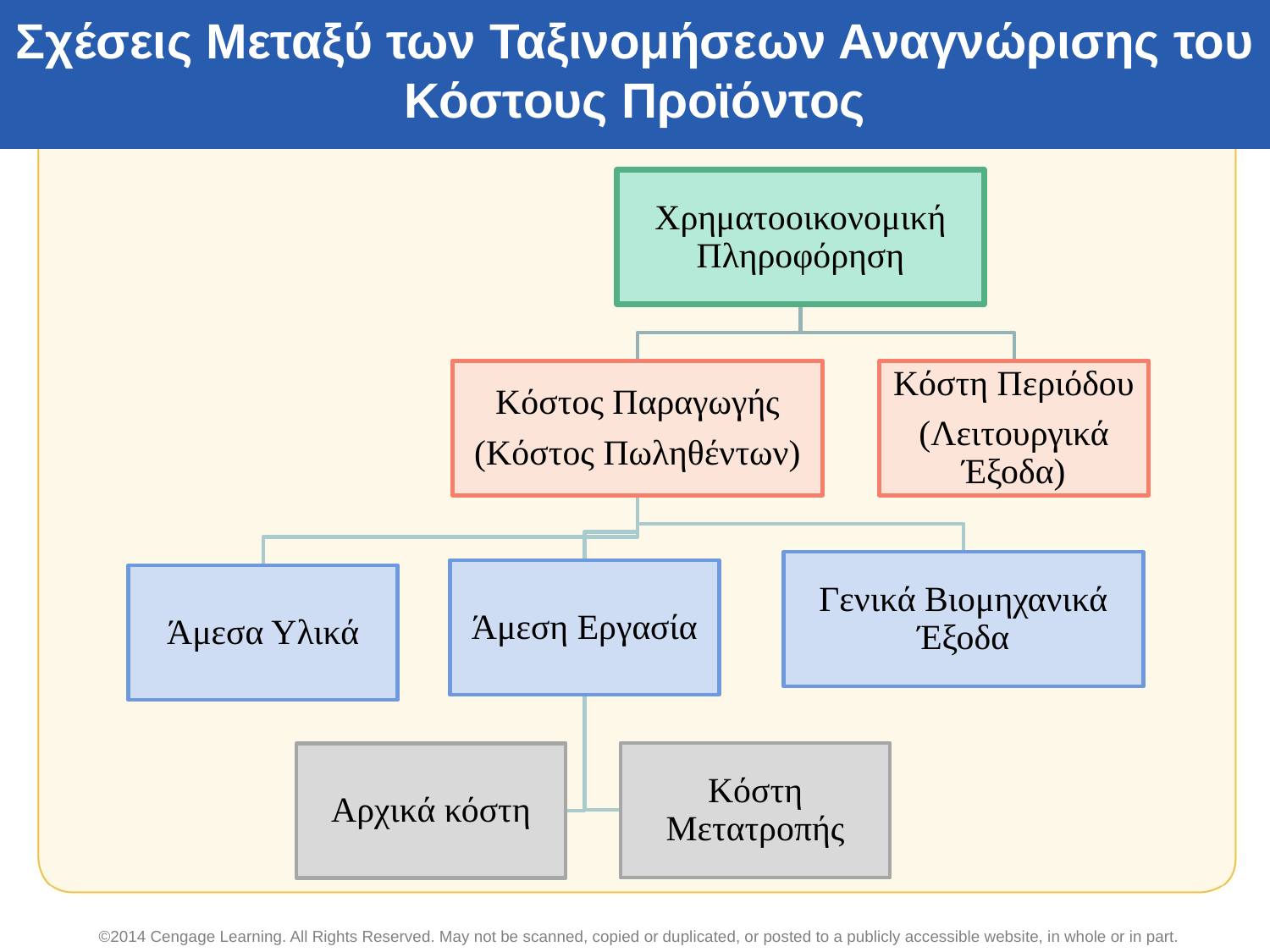

# Σχέσεις Μεταξύ των Ταξινομήσεων Αναγνώρισης του Κόστους Προϊόντος
Χρηματοοικονομική Πληροφόρηση
Κόστος Παραγωγής
(Κόστος Πωληθέντων)
Άμεσα Υλικά
Άμεση Εργασία
Αρχικά κόστη
Κόστη Μετατροπής
Γενικά Βιομηχανικά Έξοδα
Κόστη Περιόδου
(Λειτουργικά Έξοδα)
©2014 Cengage Learning. All Rights Reserved. May not be scanned, copied or duplicated, or posted to a publicly accessible website, in whole or in part.